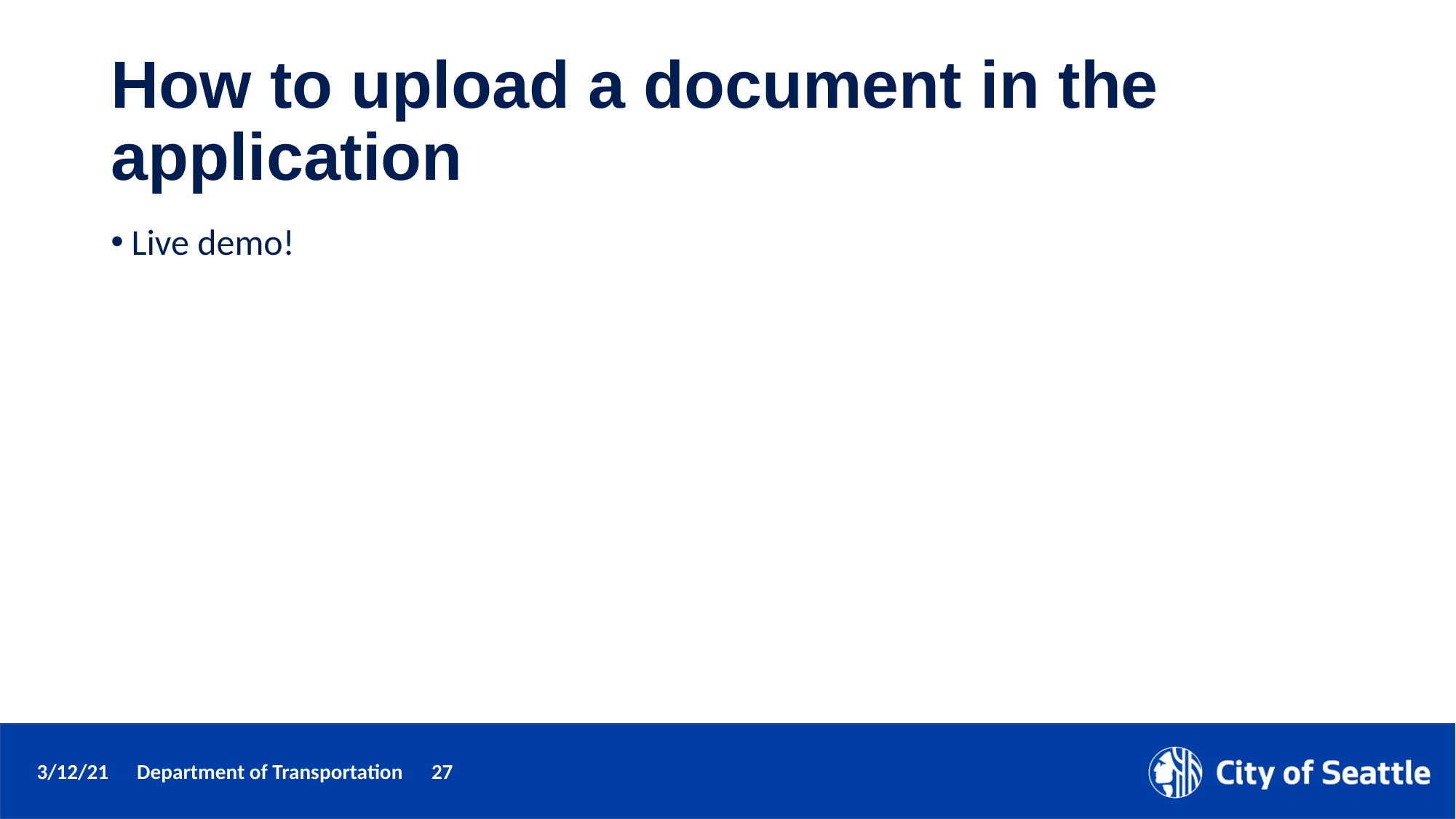

# How to upload a document in the application
Live demo!